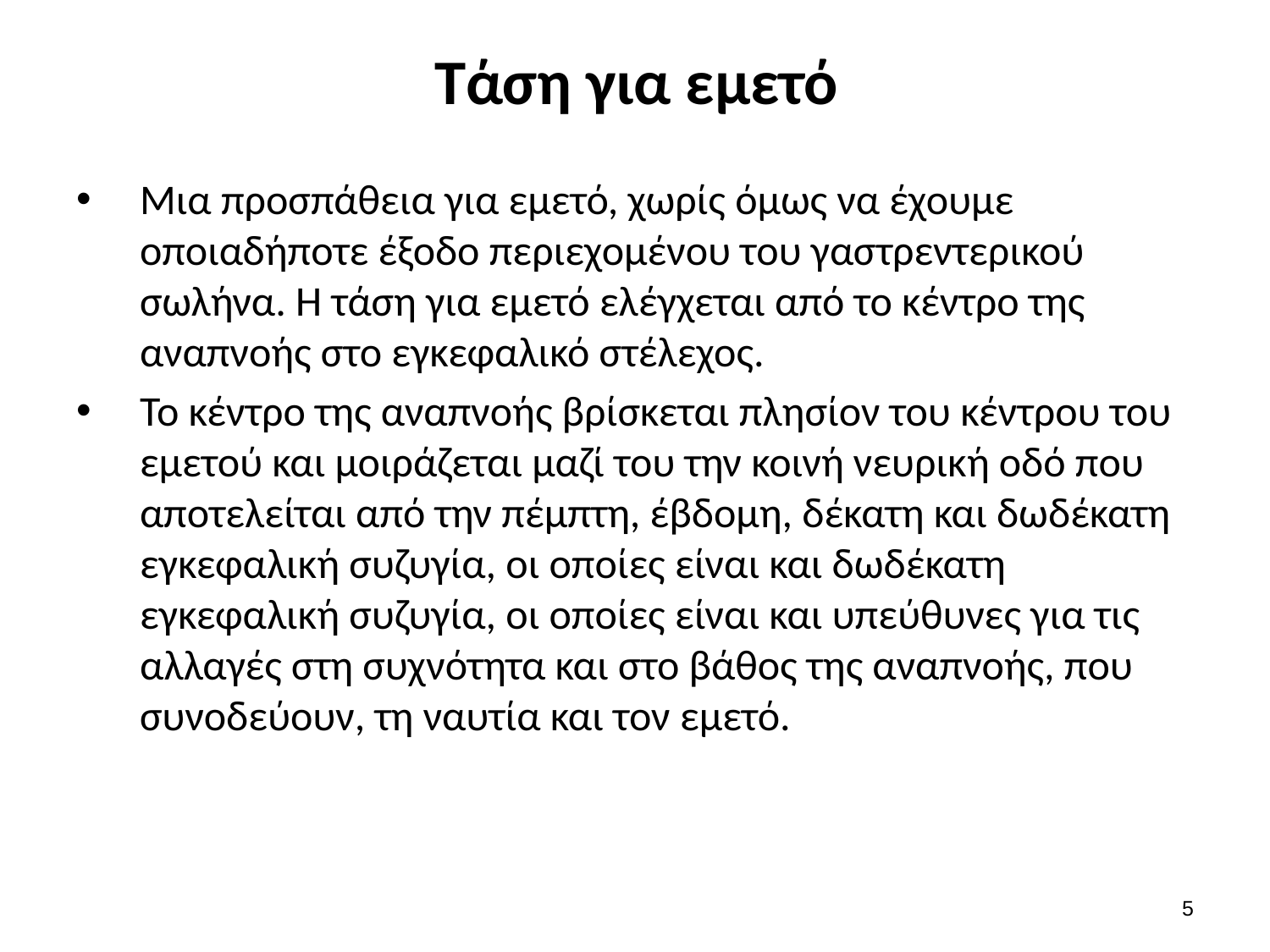

# Τάση για εμετό
Μια προσπάθεια για εμετό, χωρίς όμως να έχουμε οποιαδήποτε έξοδο περιεχομένου του γαστρεντερικού σωλήνα. Η τάση για εμετό ελέγχεται από το κέντρο της αναπνοής στο εγκεφαλικό στέλεχος.
Το κέντρο της αναπνοής βρίσκεται πλησίον του κέντρου του εμετού και μοιράζεται μαζί του την κοινή νευρική οδό που αποτελείται από την πέμπτη, έβδομη, δέκατη και δωδέκατη εγκεφαλική συζυγία, οι οποίες είναι και δωδέκατη εγκεφαλική συζυγία, οι οποίες είναι και υπεύθυνες για τις αλλαγές στη συχνότητα και στο βάθος της αναπνοής, που συνοδεύουν, τη ναυτία και τον εμετό.
5